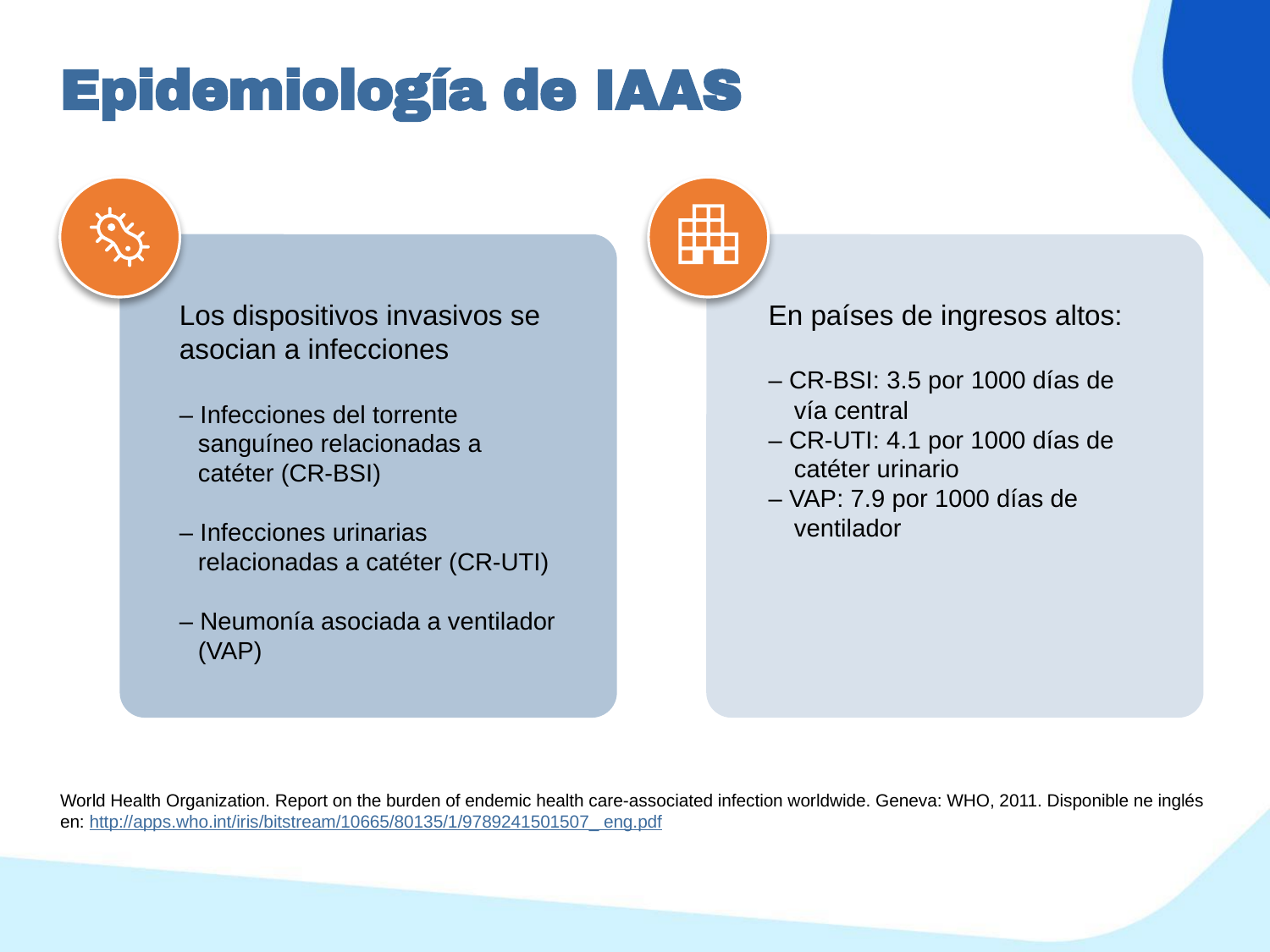

Epidemiología de IAAS

Los dispositivos invasivos se asocian a infecciones

– Infecciones del torrente sanguíneo relacionadas a catéter (CR-BSI)

– Infecciones urinarias relacionadas a catéter (CR-UTI)

– Neumonía asociada a ventilador (VAP)
En países de ingresos altos:

– CR-BSI: 3.5 por 1000 días de vía central
– CR-UTI: 4.1 por 1000 días de catéter urinario
– VAP: 7.9 por 1000 días de ventilador
World Health Organization. Report on the burden of endemic health care-associated infection worldwide. Geneva: WHO, 2011. Disponible ne inglés en: http://apps.who.int/iris/bitstream/10665/80135/1/9789241501507_ eng.pdf